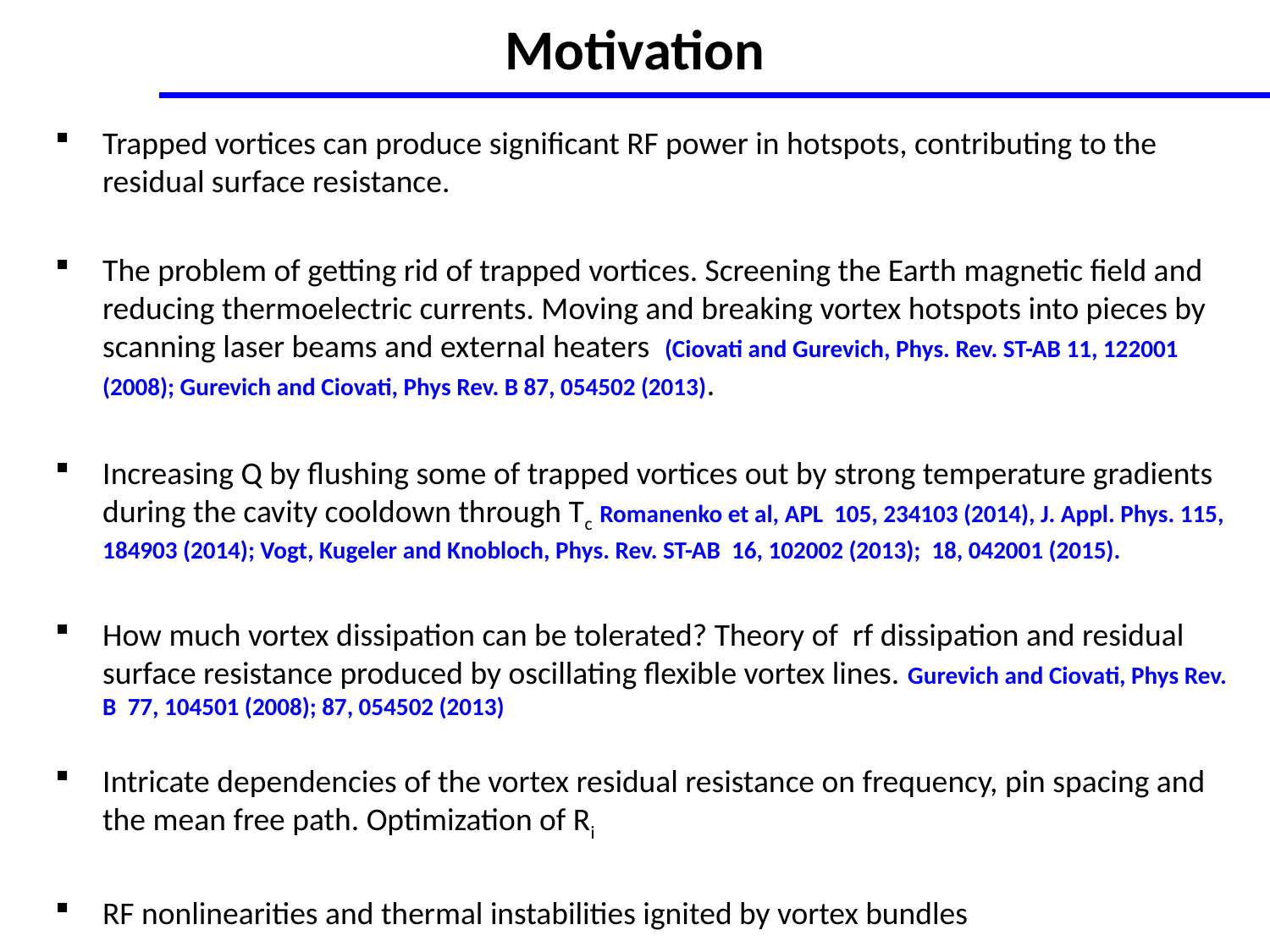

# Motivation
Trapped vortices can produce significant RF power in hotspots, contributing to the residual surface resistance.

The problem of getting rid of trapped vortices. Screening the Earth magnetic field and reducing thermoelectric currents. Moving and breaking vortex hotspots into pieces by scanning laser beams and external heaters  (Ciovati and Gurevich, Phys. Rev. ST-AB 11, 122001 (2008); Gurevich and Ciovati, Phys Rev. B 87, 054502 (2013).

Increasing Q by flushing some of trapped vortices out by strong temperature gradients during the cavity cooldown through Tc Romanenko et al, APL  105, 234103 (2014), J. Appl. Phys. 115, 184903 (2014); Vogt, Kugeler and Knobloch, Phys. Rev. ST-AB  16, 102002 (2013);  18, 042001 (2015).

How much vortex dissipation can be tolerated? Theory of  rf dissipation and residual surface resistance produced by oscillating flexible vortex lines. Gurevich and Ciovati, Phys Rev. B  77, 104501 (2008); 87, 054502 (2013)

Intricate dependencies of the vortex residual resistance on frequency, pin spacing and the mean free path. Optimization of Ri

RF nonlinearities and thermal instabilities ignited by vortex bundles